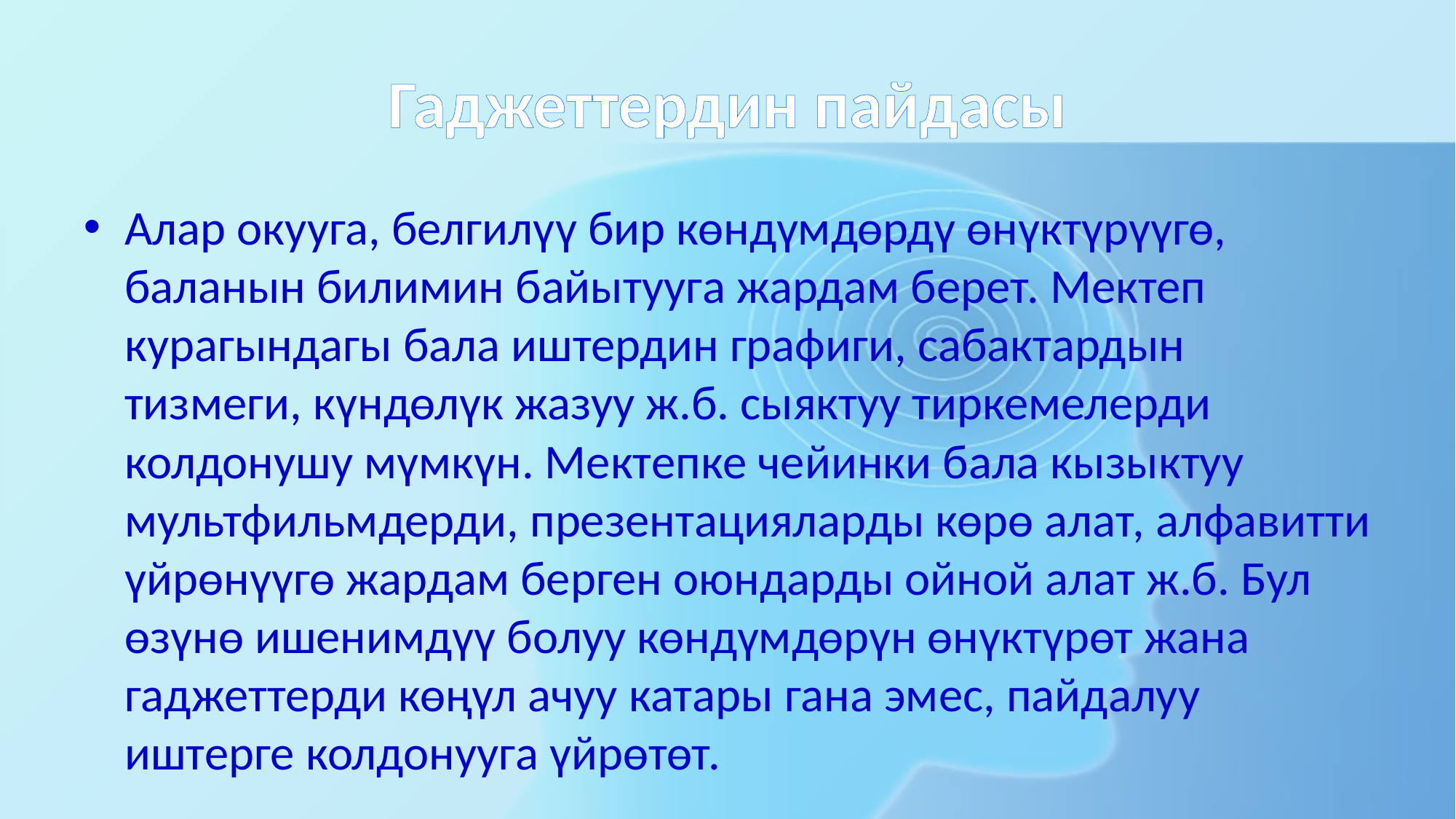

# Гаджеттердин пайдасы
Алар окууга, белгилүү бир көндүмдөрдү өнүктүрүүгө, баланын билимин байытууга жардам берет. Мектеп курагындагы бала иштердин графиги, сабактардын тизмеги, күндөлүк жазуу ж.б. сыяктуу тиркемелерди колдонушу мүмкүн. Мектепке чейинки бала кызыктуу мультфильмдерди, презентацияларды көрө алат, алфавитти үйрөнүүгө жардам берген оюндарды ойной алат ж.б. Бул өзүнө ишенимдүү болуу көндүмдөрүн өнүктүрөт жана гаджеттерди көңүл ачуу катары гана эмес, пайдалуу иштерге колдонууга үйрөтөт.